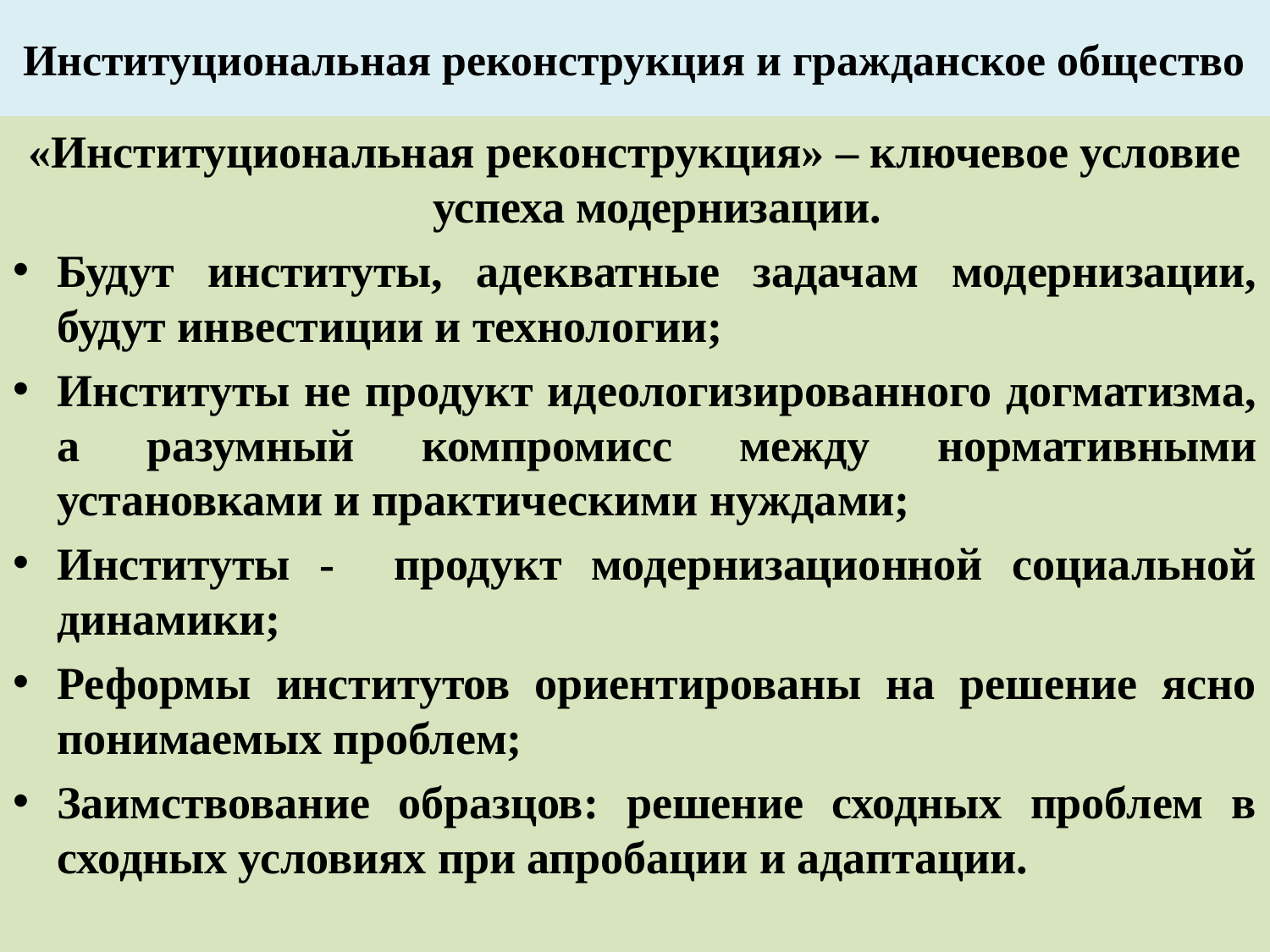

# Институциональная реконструкция и гражданское общество
«Институциональная реконструкция» – ключевое условие успеха модернизации.
Будут институты, адекватные задачам модернизации, будут инвестиции и технологии;
Институты не продукт идеологизированного догматизма, а разумный компромисс между нормативными установками и практическими нуждами;
Институты -  продукт модернизационной социальной динамики;
Реформы институтов ориентированы на решение ясно понимаемых проблем;
Заимствование образцов: решение сходных проблем в сходных условиях при апробации и адаптации.